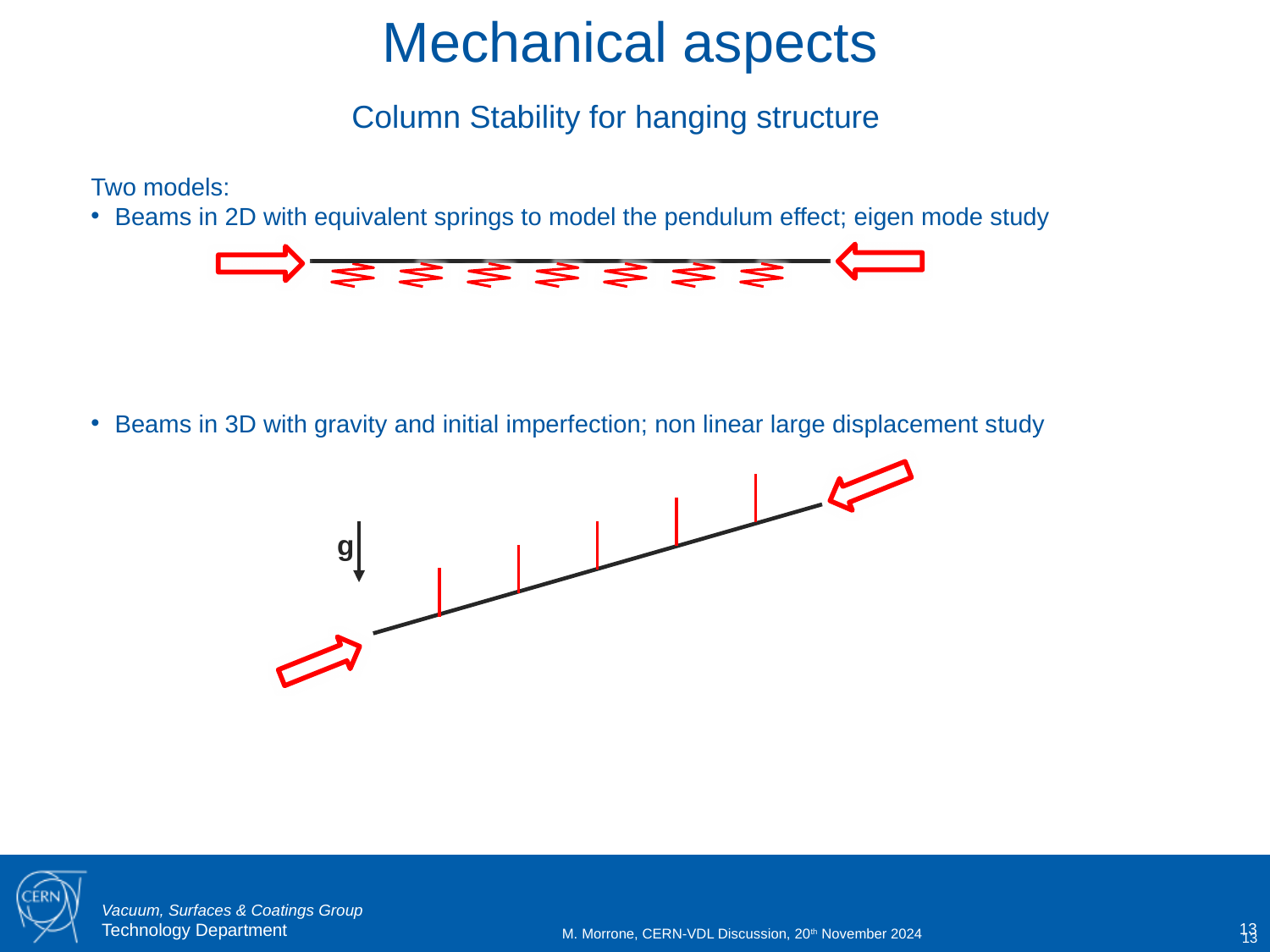

Mechanical aspects
Column Stability for hanging structure
Two models:
Beams in 2D with equivalent springs to model the pendulum effect; eigen mode study

Beams in 3D with gravity and initial imperfection; non linear large displacement study

g

13